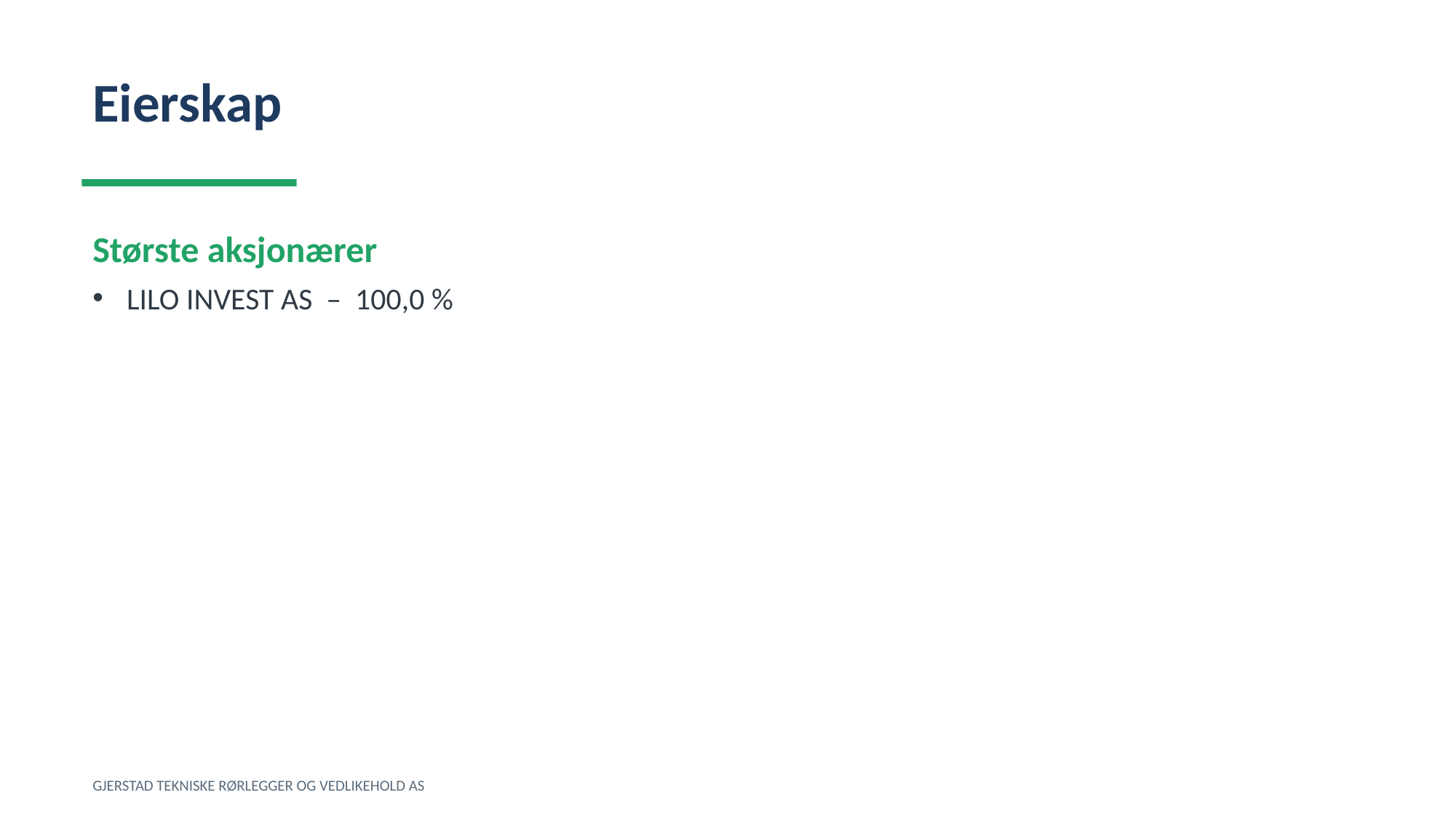

Eierskap

Største aksjonærer
LILO INVEST AS  –  100,0 %
GJERSTAD TEKNISKE RØRLEGGER OG VEDLIKEHOLD AS